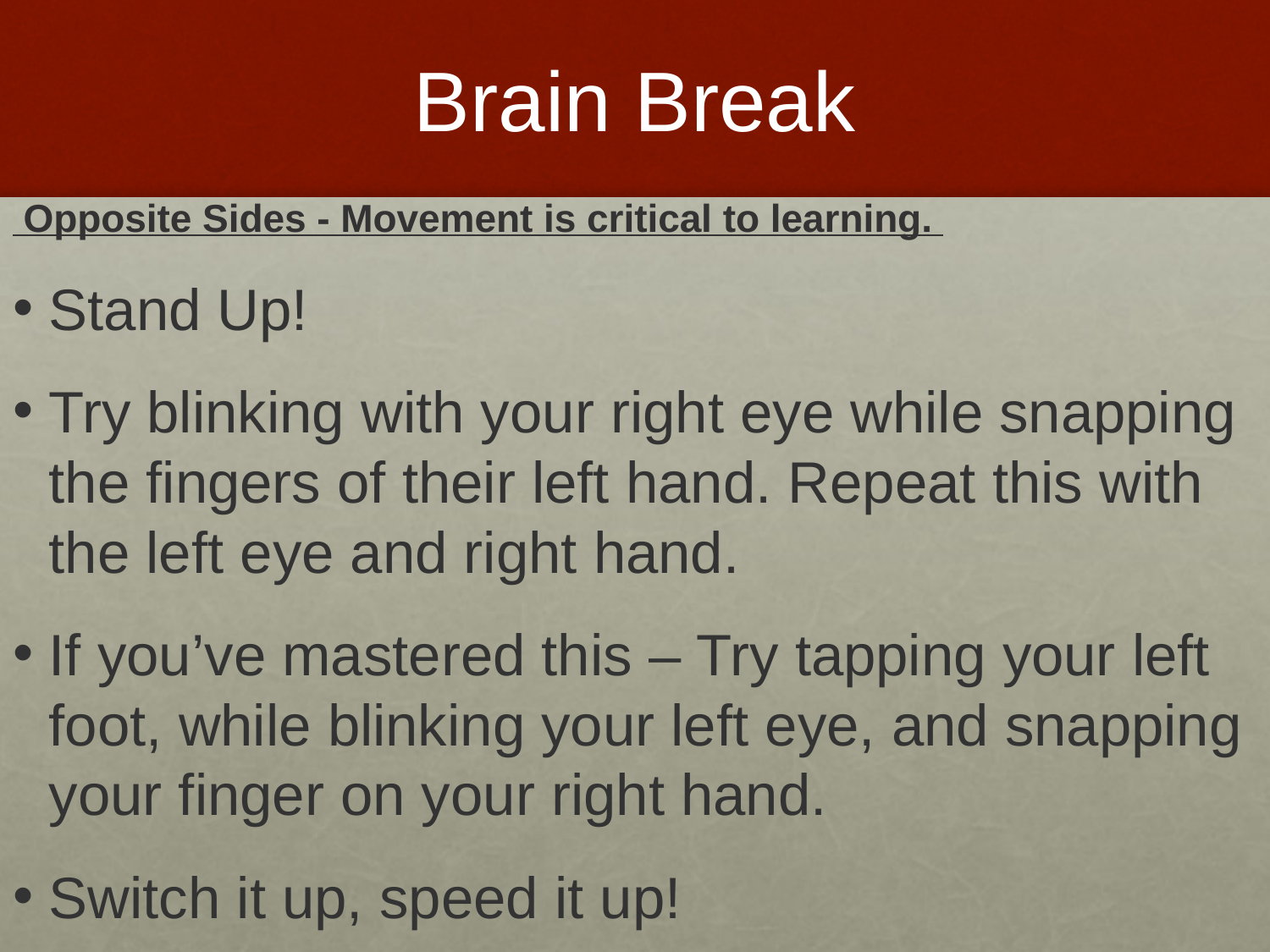

# Brain Break
 Opposite Sides - Movement is critical to learning.
Stand Up!
Try blinking with your right eye while snapping the fingers of their left hand. Repeat this with the left eye and right hand.
If you’ve mastered this – Try tapping your left foot, while blinking your left eye, and snapping your finger on your right hand.
Switch it up, speed it up!